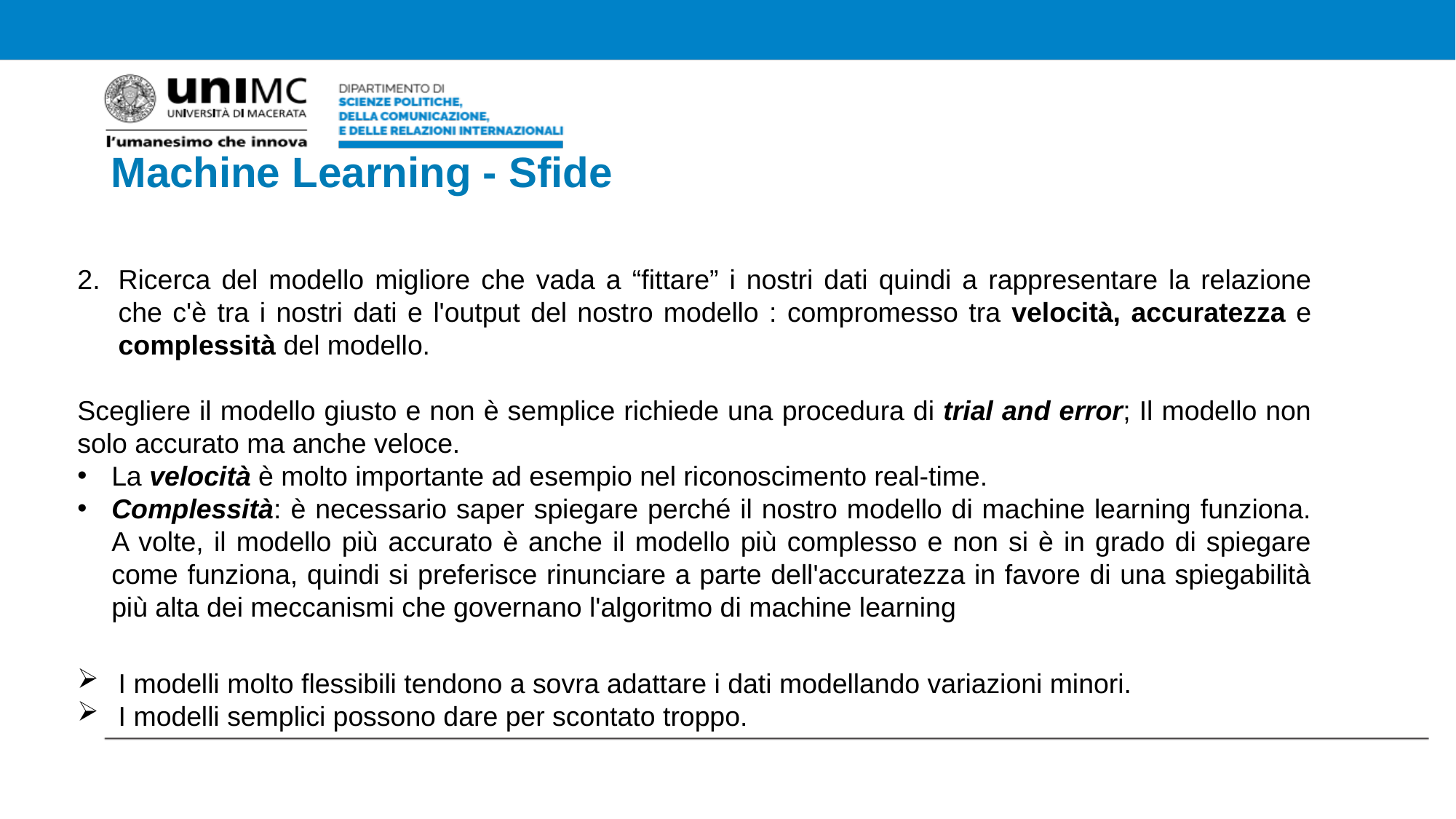

Machine Learning - Sfide
Ricerca del modello migliore che vada a “fittare” i nostri dati quindi a rappresentare la relazione che c'è tra i nostri dati e l'output del nostro modello : compromesso tra velocità, accuratezza e complessità del modello.

Scegliere il modello giusto e non è semplice richiede una procedura di trial and error; Il modello non solo accurato ma anche veloce.
La velocità è molto importante ad esempio nel riconoscimento real-time.
Complessità: è necessario saper spiegare perché il nostro modello di machine learning funziona. A volte, il modello più accurato è anche il modello più complesso e non si è in grado di spiegare come funziona, quindi si preferisce rinunciare a parte dell'accuratezza in favore di una spiegabilità più alta dei meccanismi che governano l'algoritmo di machine learning

I modelli molto flessibili tendono a sovra adattare i dati modellando variazioni minori.
I modelli semplici possono dare per scontato troppo.